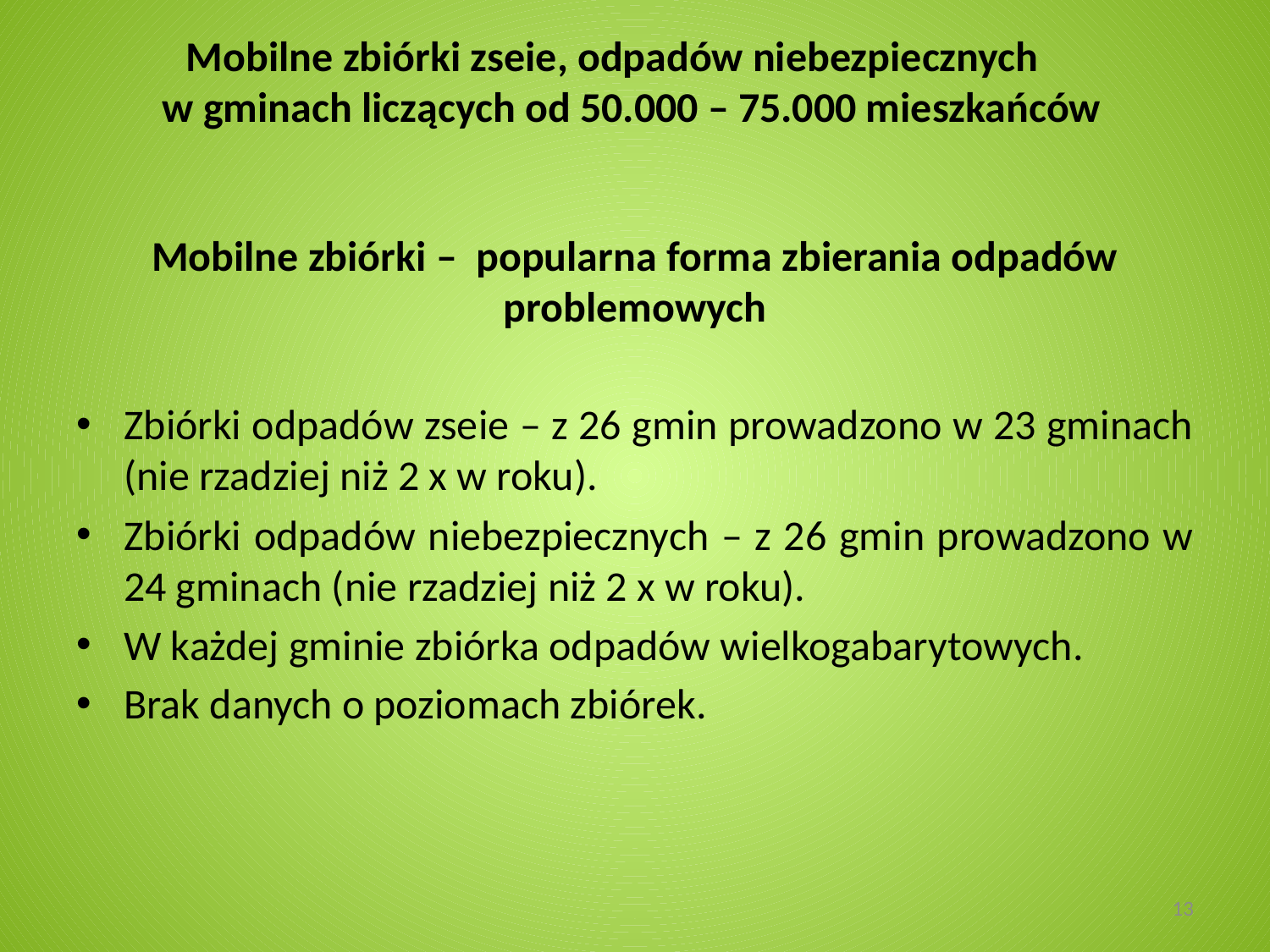

# Mobilne zbiórki zseie, odpadów niebezpiecznych w gminach liczących od 50.000 – 75.000 mieszkańców
Mobilne zbiórki –  popularna forma zbierania odpadów problemowych

Zbiórki odpadów zseie – z 26 gmin prowadzono w 23 gminach (nie rzadziej niż 2 x w roku).
Zbiórki odpadów niebezpiecznych – z 26 gmin prowadzono w 24 gminach (nie rzadziej niż 2 x w roku).
W każdej gminie zbiórka odpadów wielkogabarytowych.
Brak danych o poziomach zbiórek.
13